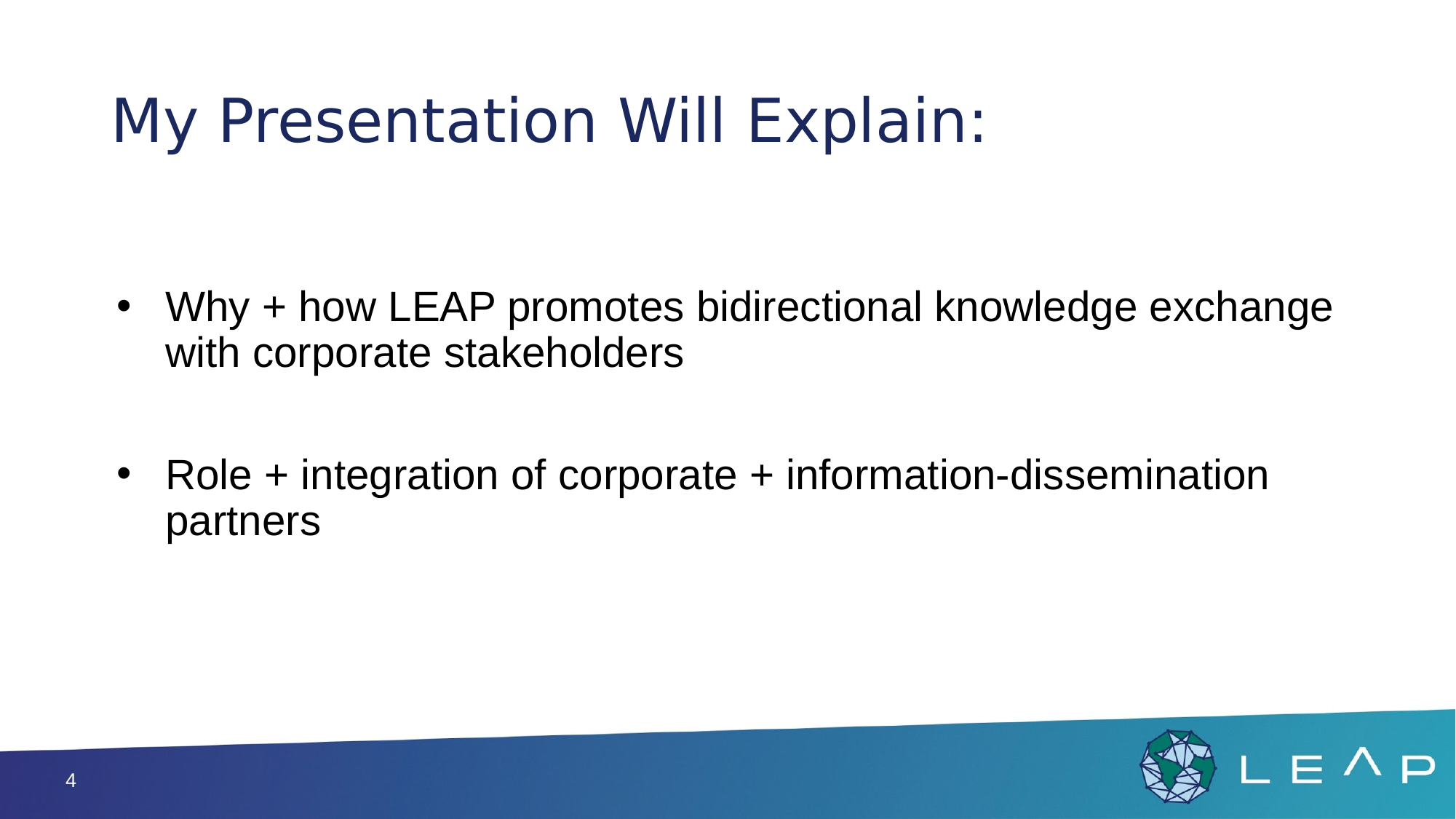

# My Presentation Will Explain:
Why + how LEAP promotes bidirectional knowledge exchange with corporate stakeholders

Role + integration of corporate + information-dissemination partners
4